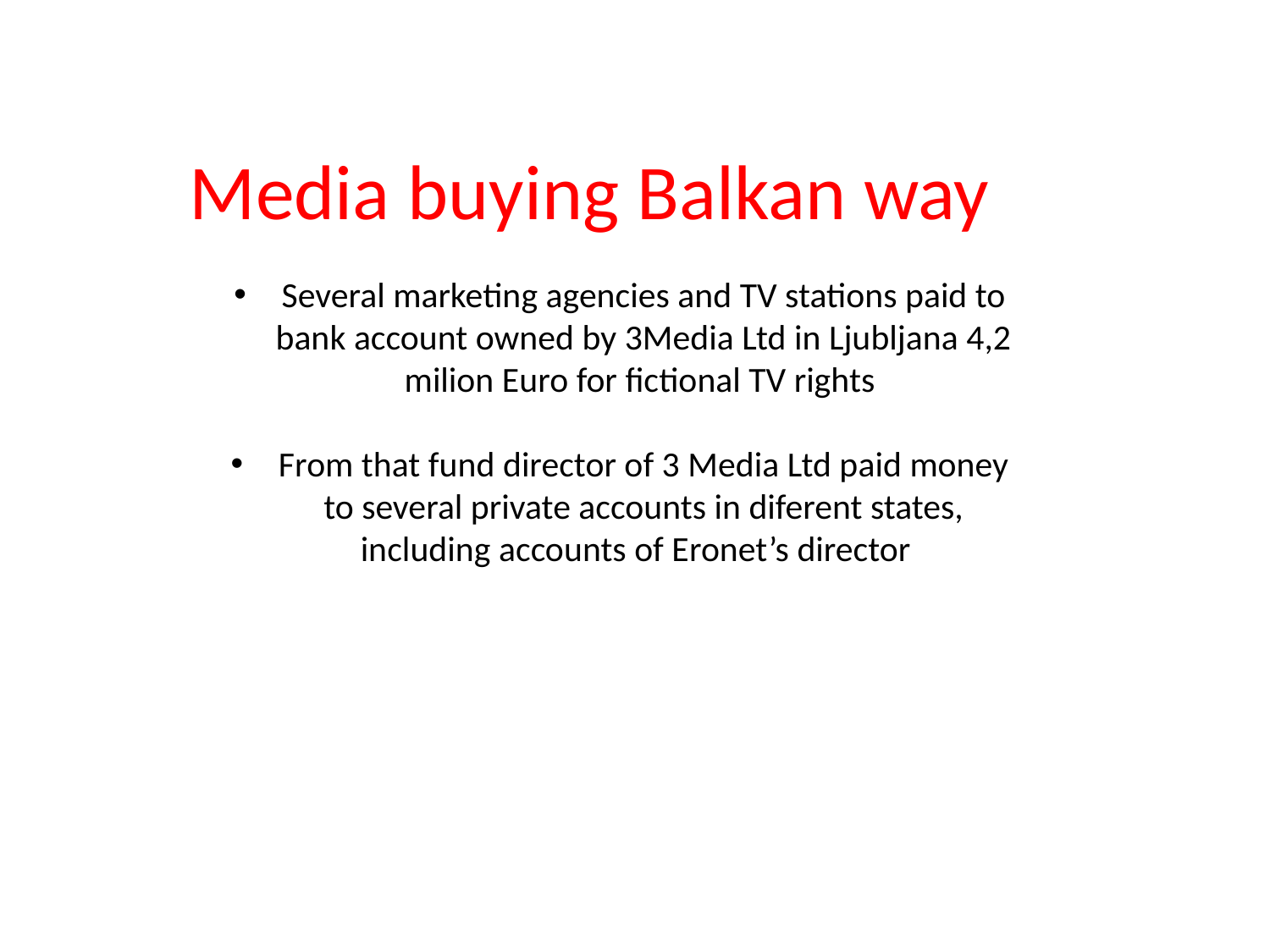

Media buying Balkan way
Several marketing agencies and TV stations paid to bank account owned by 3Media Ltd in Ljubljana 4,2 milion Euro for fictional TV rights

From that fund director of 3 Media Ltd paid money to several private accounts in diferent states, including accounts of Eronet’s director